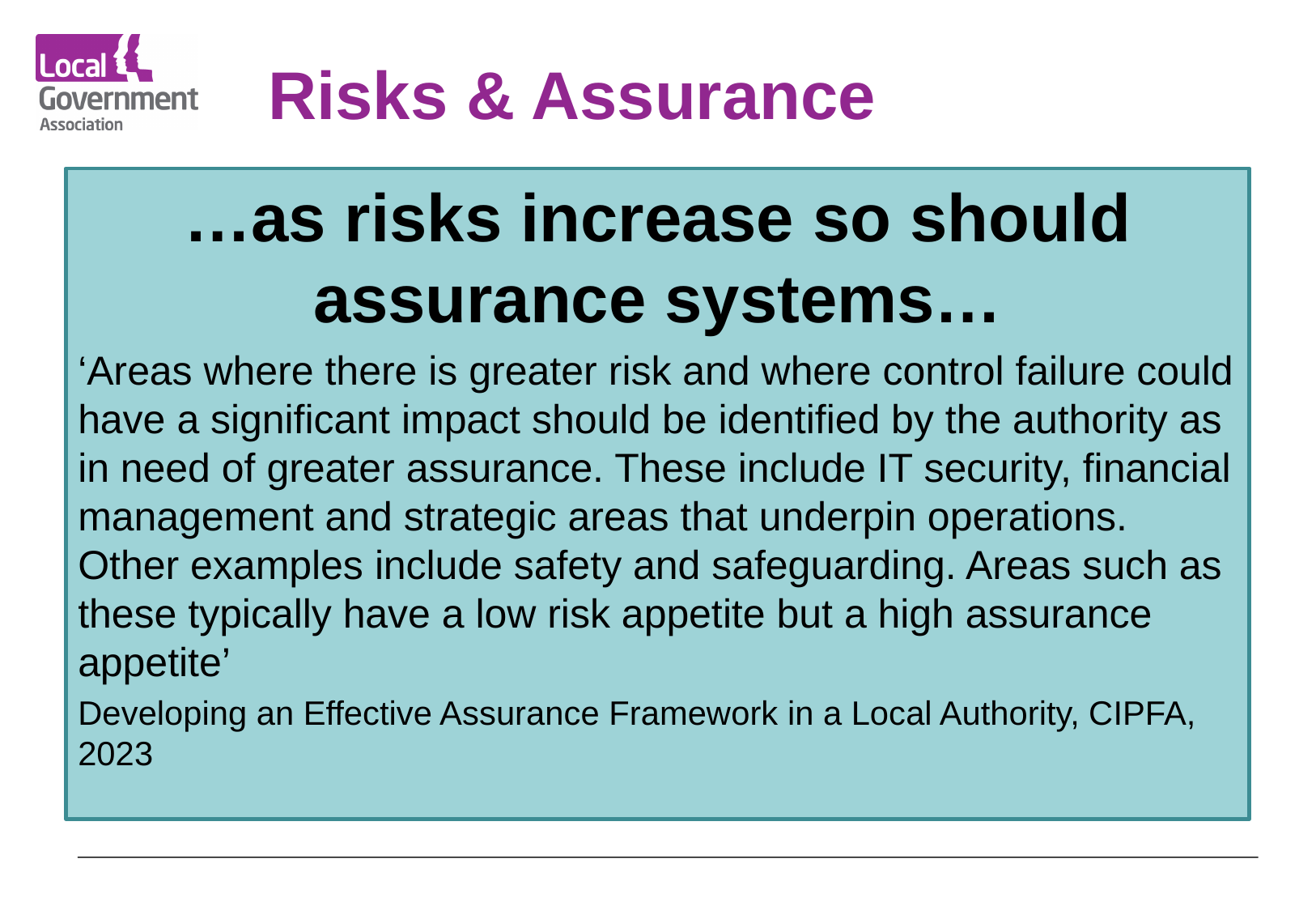

# Risks & Assurance
…as risks increase so should assurance systems…
‘Areas where there is greater risk and where control failure could have a significant impact should be identified by the authority as in need of greater assurance. These include IT security, financial management and strategic areas that underpin operations. Other examples include safety and safeguarding. Areas such as these typically have a low risk appetite but a high assurance appetite’
Developing an Effective Assurance Framework in a Local Authority, CIPFA, 2023